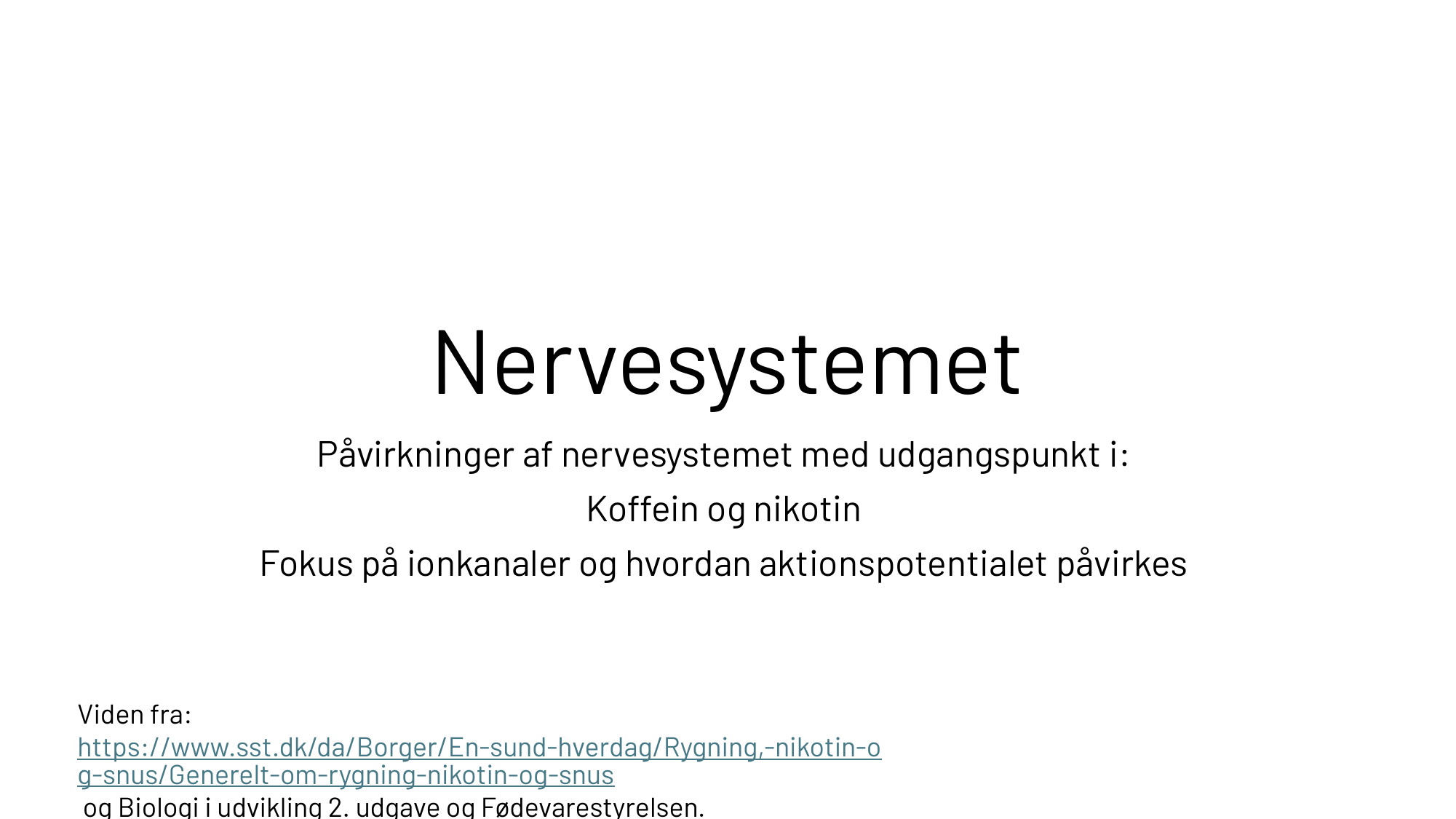

# Nervesystemet
Påvirkninger af nervesystemet med udgangspunkt i:
Koffein og nikotin
Fokus på ionkanaler og hvordan aktionspotentialet påvirkes

Viden fra: https://www.sst.dk/da/Borger/En-sund-hverdag/Rygning,-nikotin-og-snus/Generelt-om-rygning-nikotin-og-snus og Biologi i udvikling 2. udgave og Fødevarestyrelsen.